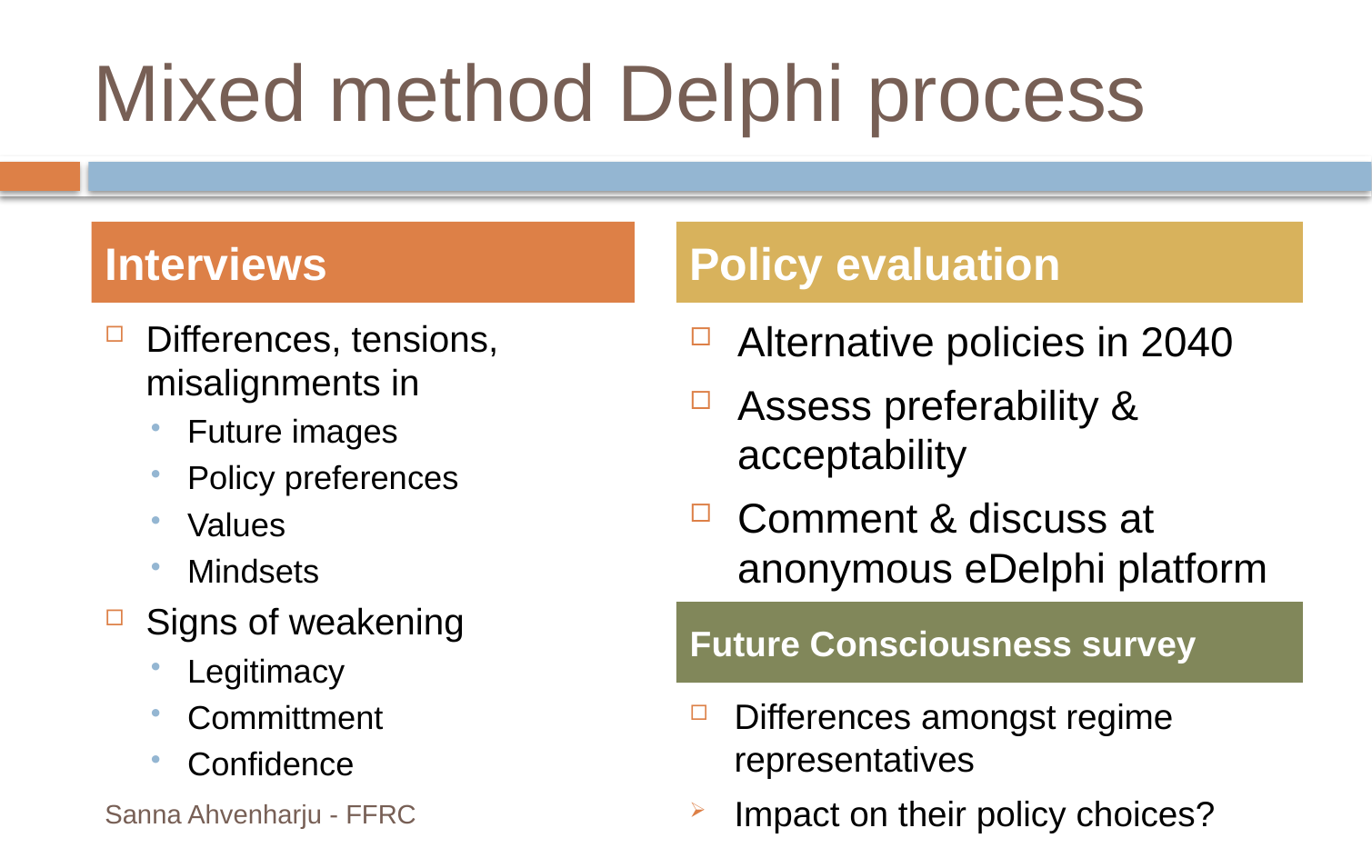

# Mixed method Delphi process
Interviews
Policy evaluation
Differences, tensions, misalignments in
Future images
Policy preferences
Values
Mindsets
Signs of weakening
Legitimacy
Committment
Confidence

Alternative policies in 2040
Assess preferability & acceptability
Comment & discuss at anonymous eDelphi platform
Future Consciousness survey
Differences amongst regime representatives
Impact on their policy choices?

Sanna Ahvenharju - FFRC